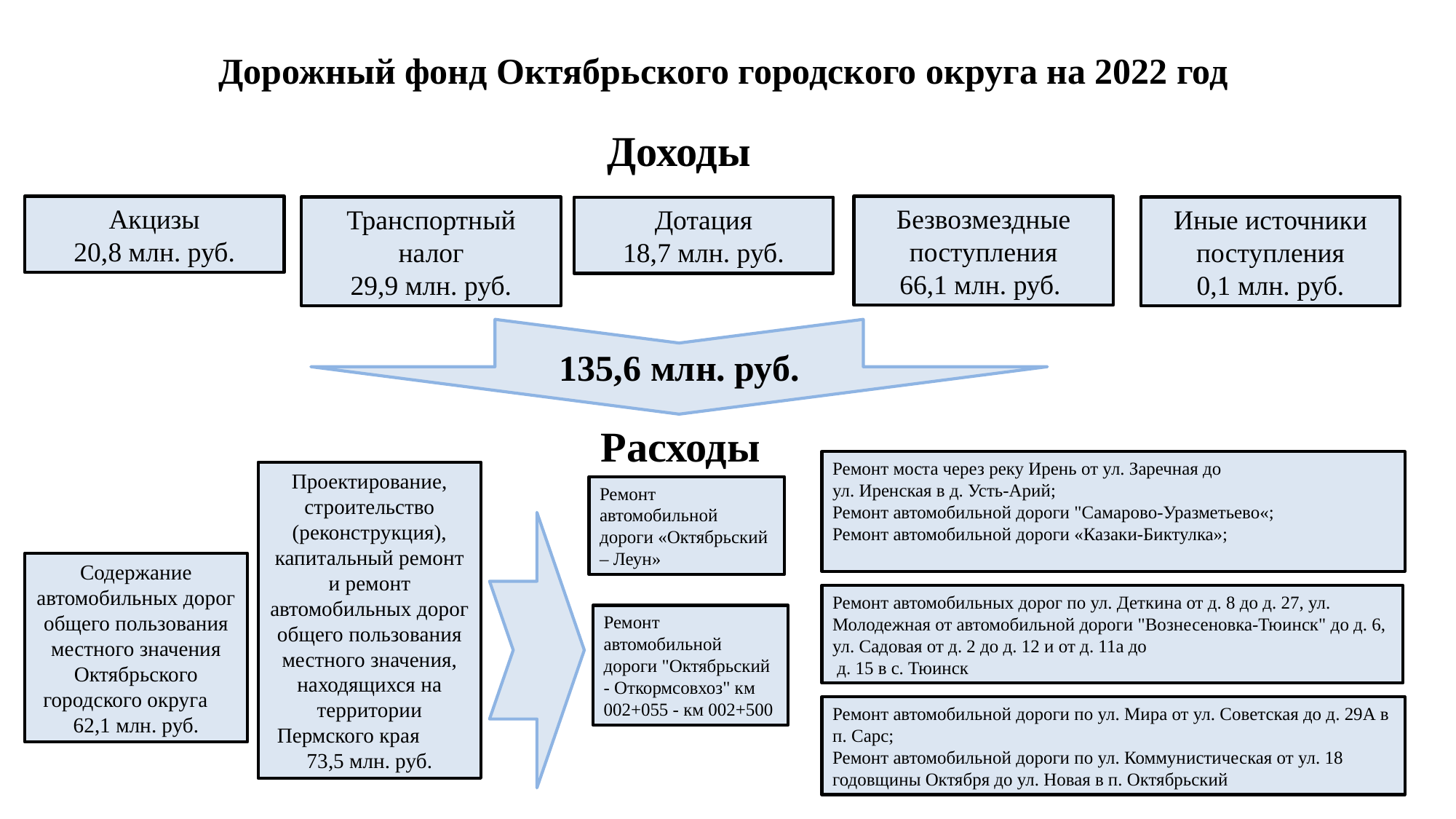

# Дорожный фонд Октябрьского городского округа на 2022 год
Доходы
Акцизы
20,8 млн. руб.
Безвозмездные поступления
66,1 млн. руб.
Транспортный налог
29,9 млн. руб.
Иные источники поступления
0,1 млн. руб.
Дотация
18,7 млн. руб.
135,6 млн. руб.

Расходы
Ремонт моста через реку Ирень от ул. Заречная до
ул. Иренская в д. Усть-Арий;
Ремонт автомобильной дороги "Самарово-Уразметьево«;
Ремонт автомобильной дороги «Казаки-Биктулка»;
Проектирование, строительство (реконструкция), капитальный ремонт и ремонт автомобильных дорог общего пользования местного значения, находящихся на территории Пермского края         73,5 млн. руб.
Ремонт автомобильной дороги «Октябрьский – Леун»

Содержание автомобильных дорог общего пользования местного значения Октябрьского городского округа     62,1 млн. руб.
Ремонт автомобильных дорог по ул. Деткина от д. 8 до д. 27, ул. Молодежная от автомобильной дороги "Вознесеновка-Тюинск" до д. 6, ул. Садовая от д. 2 до д. 12 и от д. 11а до
 д. 15 в с. Тюинск
Ремонт автомобильной дороги "Октябрьский - Откормсовхоз" км 002+055 - км 002+500
Ремонт автомобильной дороги по ул. Мира от ул. Советская до д. 29А в п. Сарс;
Ремонт автомобильной дороги по ул. Коммунистическая от ул. 18 годовщины Октября до ул. Новая в п. Октябрьский